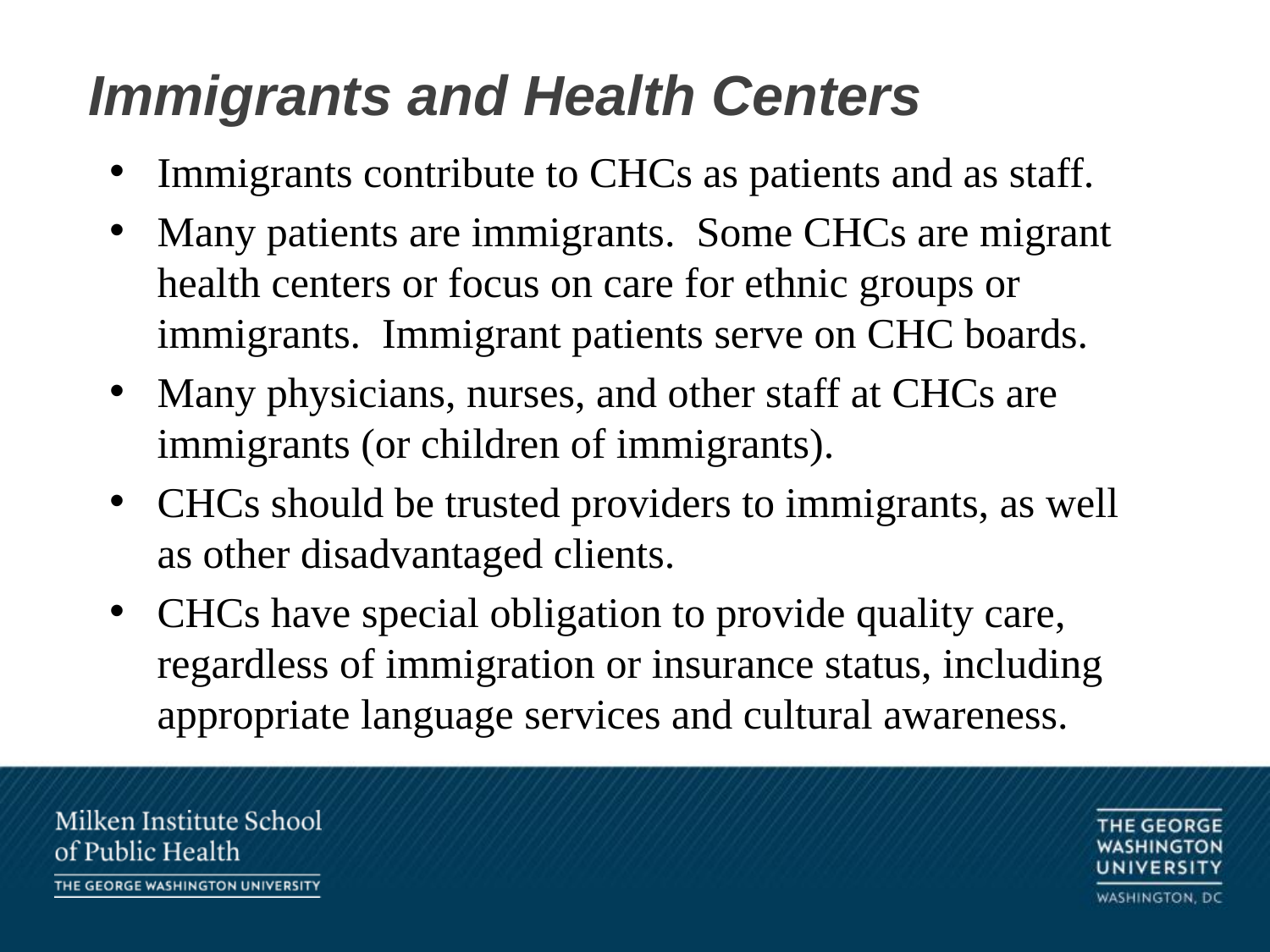

# Immigrants and Health Centers
Immigrants contribute to CHCs as patients and as staff.
Many patients are immigrants.  Some CHCs are migrant health centers or focus on care for ethnic groups or immigrants.  Immigrant patients serve on CHC boards.
Many physicians, nurses, and other staff at CHCs are immigrants (or children of immigrants).
CHCs should be trusted providers to immigrants, as well as other disadvantaged clients.
CHCs have special obligation to provide quality care, regardless of immigration or insurance status, including appropriate language services and cultural awareness.